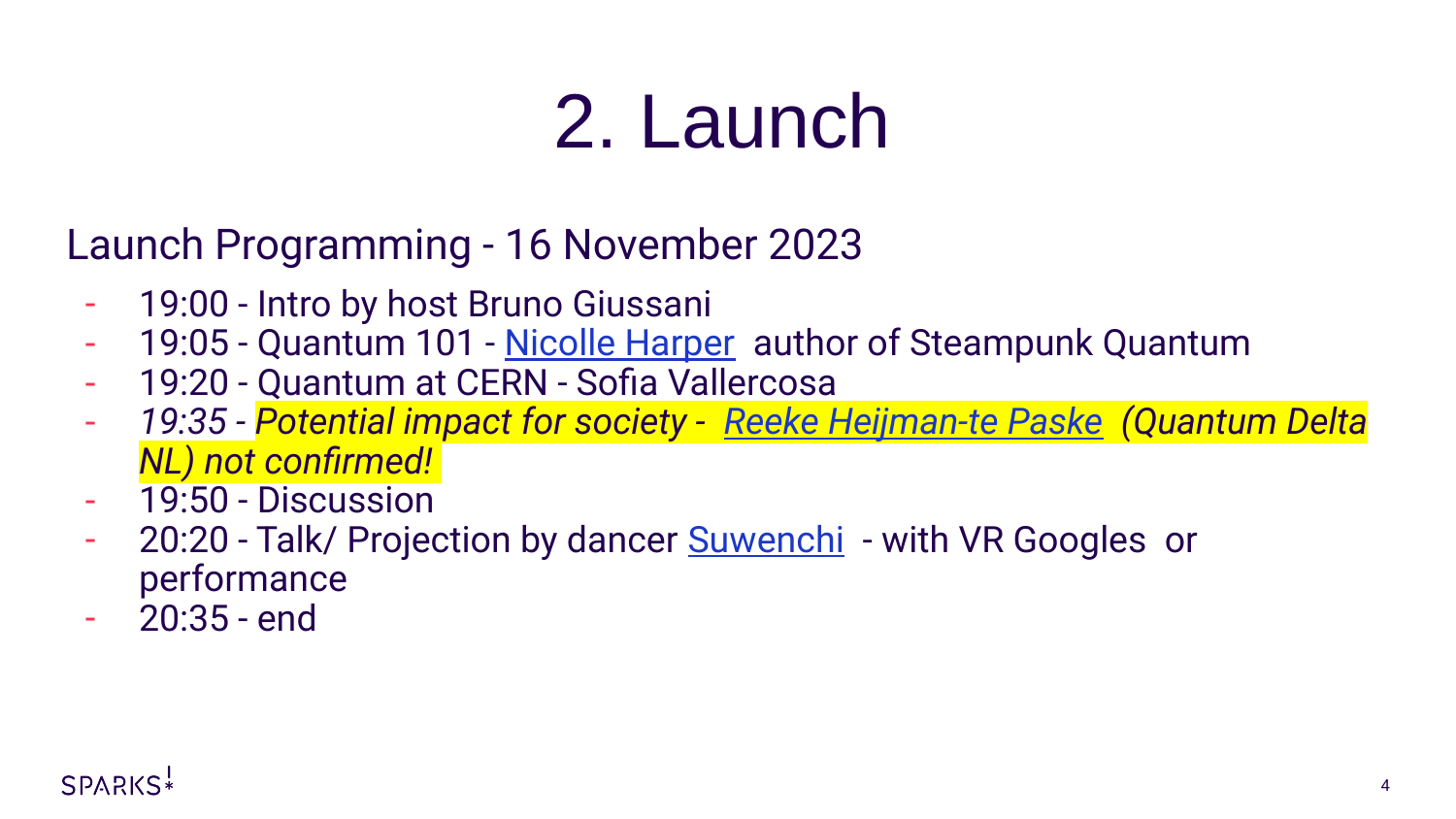

# 2. Launch
Launch Programming - 16 November 2023
19:00 - Intro by host Bruno Giussani
19:05 - Quantum 101 - Nicolle Harper  author of Steampunk Quantum
19:20 - Quantum at CERN - Sofia Vallercosa
19:35 - Potential impact for society -  Reeke Heijman-te Paske  (Quantum Delta NL) not confirmed!
19:50 - Discussion
20:20 - Talk/ Projection by dancer Suwenchi  - with VR Googles  or performance
20:35 - end

4